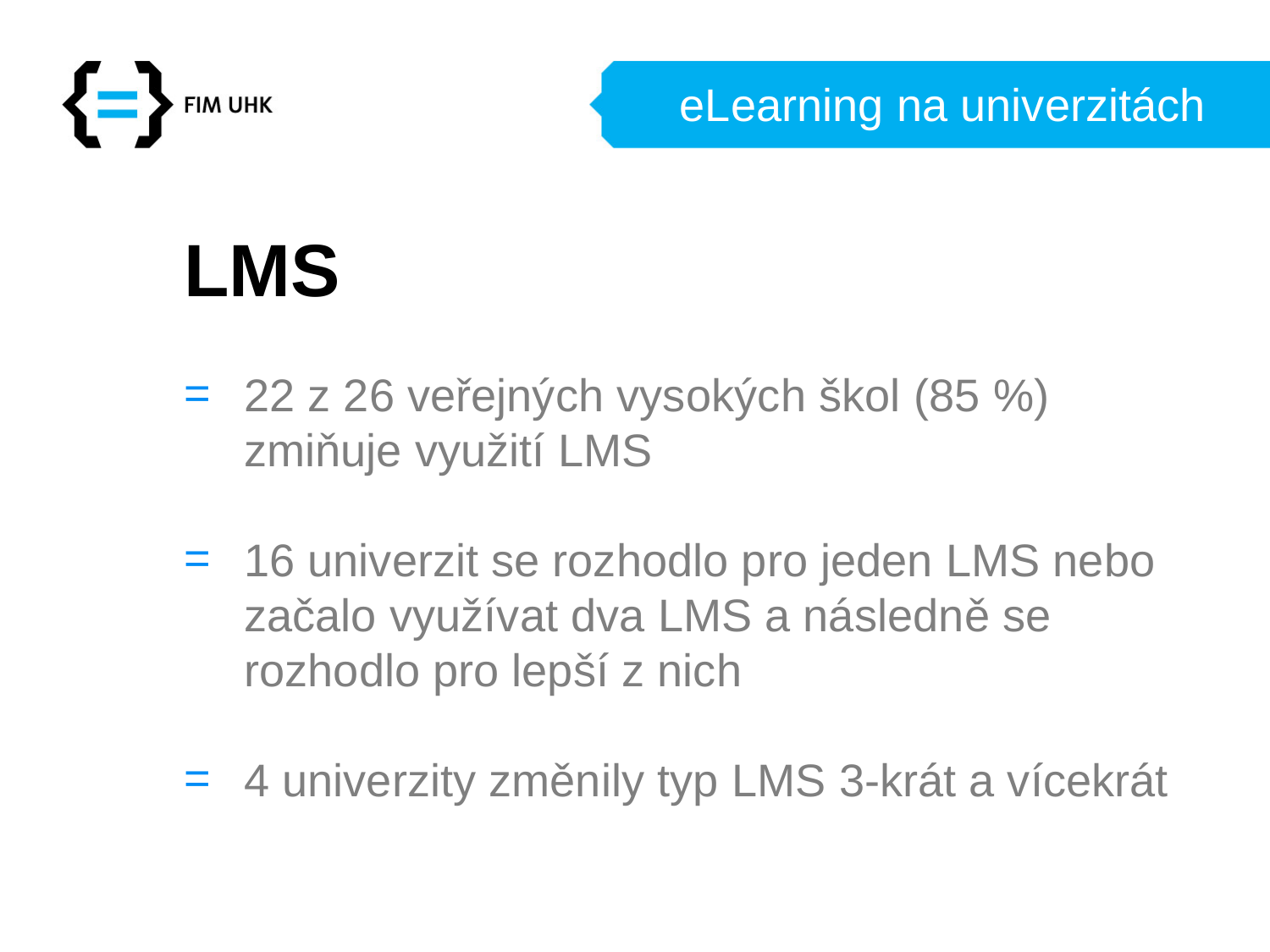

# eLearning na univerzitách
LMS

22 z 26 veřejných vysokých škol (85 %) zmiňuje využití LMS

16 univerzit se rozhodlo pro jeden LMS nebo začalo využívat dva LMS a následně se rozhodlo pro lepší z nich

4 univerzity změnily typ LMS 3-krát a vícekrát